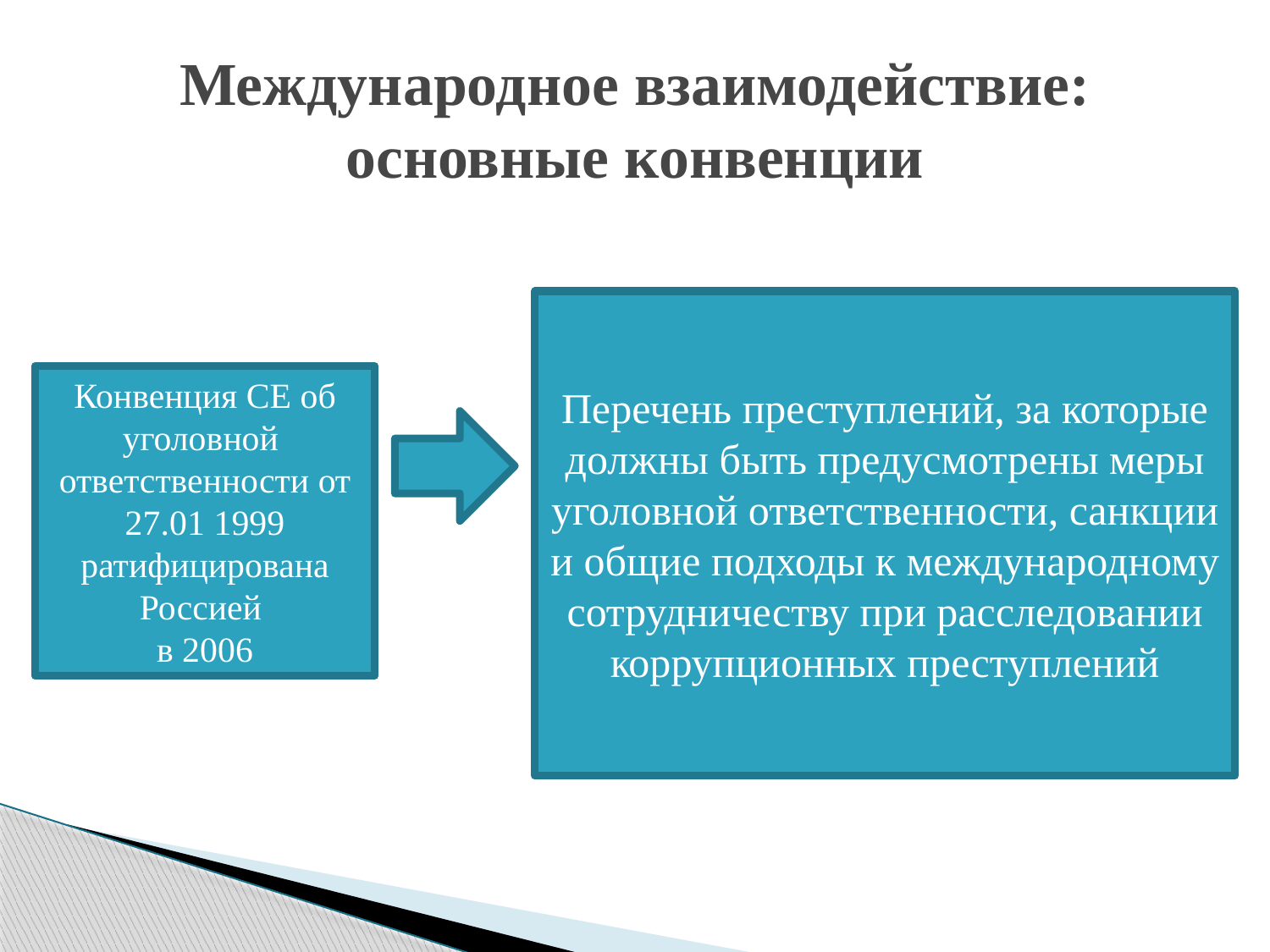

# Международное взаимодействие: основные конвенции
Перечень преступлений, за которые должны быть предусмотрены меры уголовной ответственности, санкции и общие подходы к международному сотрудничеству при расследовании коррупционных преступлений
Конвенция СЕ об уголовной
ответственности от 27.01 1999
ратифицирована Россией
в 2006